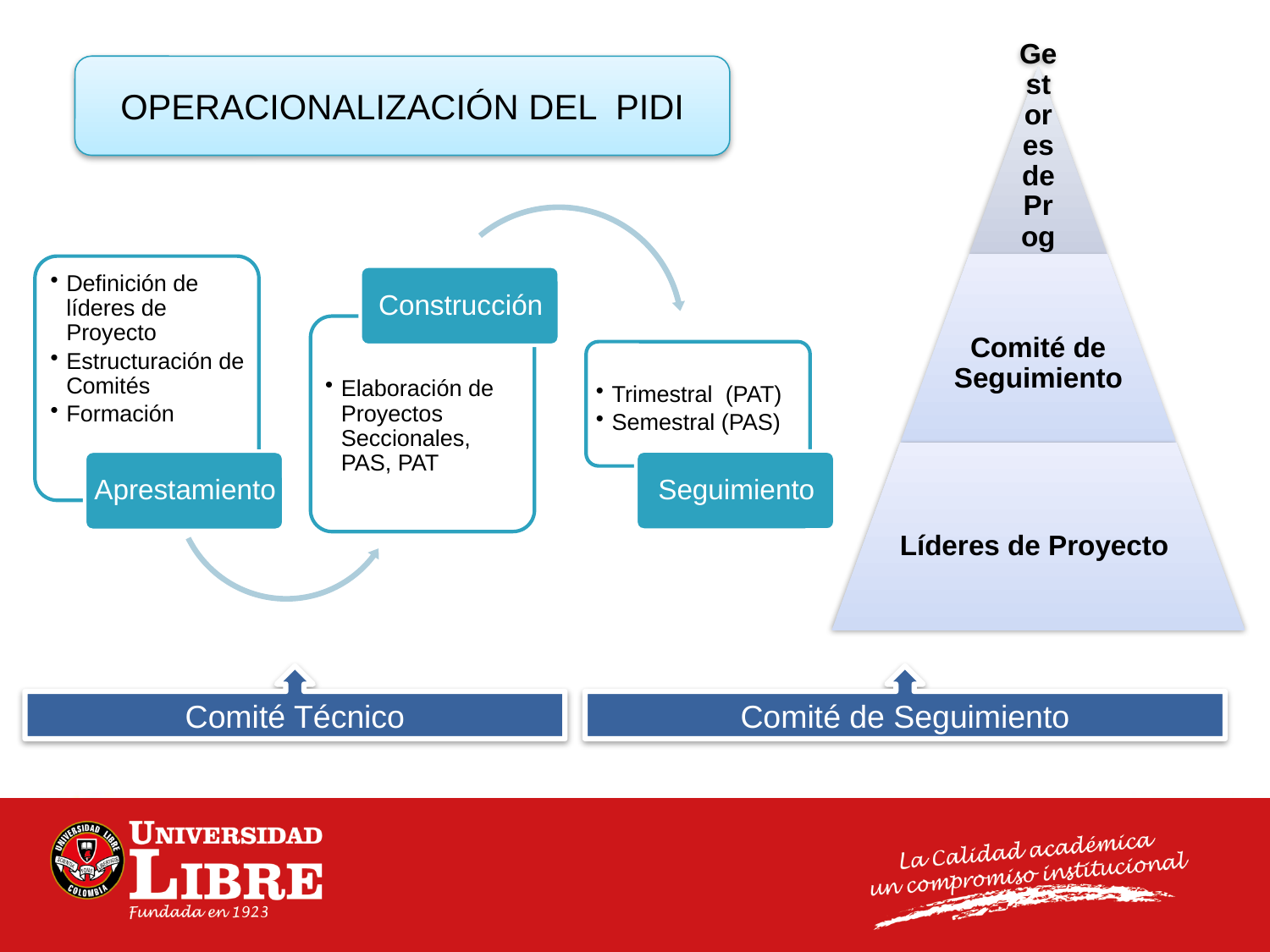

OPERACIONALIZACIÓN DEL  PIDI
Gestores de Programa
Comité de Seguimiento
Líderes de Proyecto
Definición de líderes de Proyecto
Estructuración de Comités
Formación
Aprestamiento
Elaboración de Proyectos Seccionales, PAS, PAT

Construcción

Trimestral  (PAT)
Semestral (PAS)
Seguimiento
Comité Técnico
Comité de Seguimiento